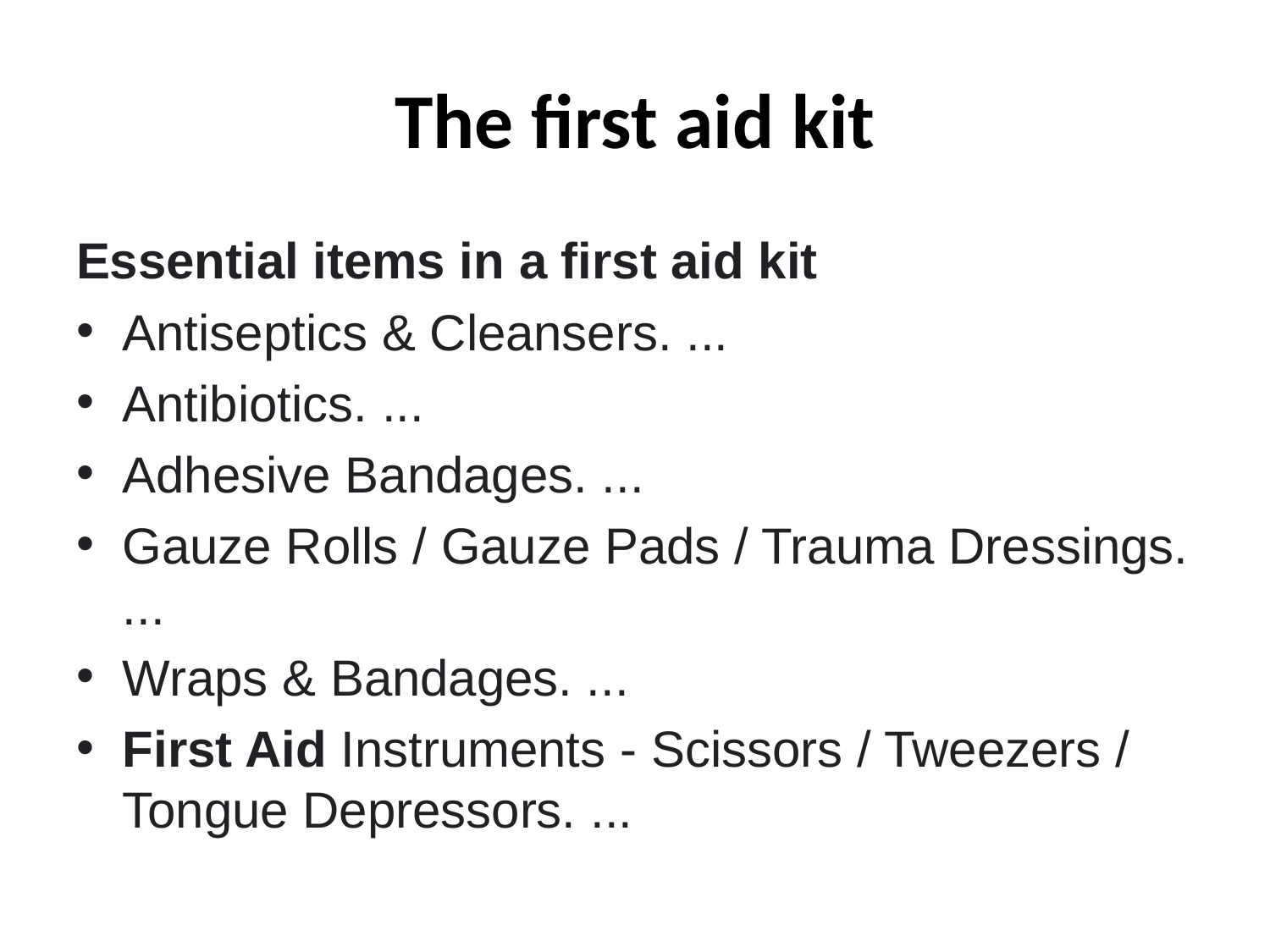

# The first aid kit
Essential items in a first aid kit
Antiseptics & Cleansers. ...
Antibiotics. ...
Adhesive Bandages. ...
Gauze Rolls / Gauze Pads / Trauma Dressings. ...
Wraps & Bandages. ...
First Aid Instruments - Scissors / Tweezers / Tongue Depressors. ...